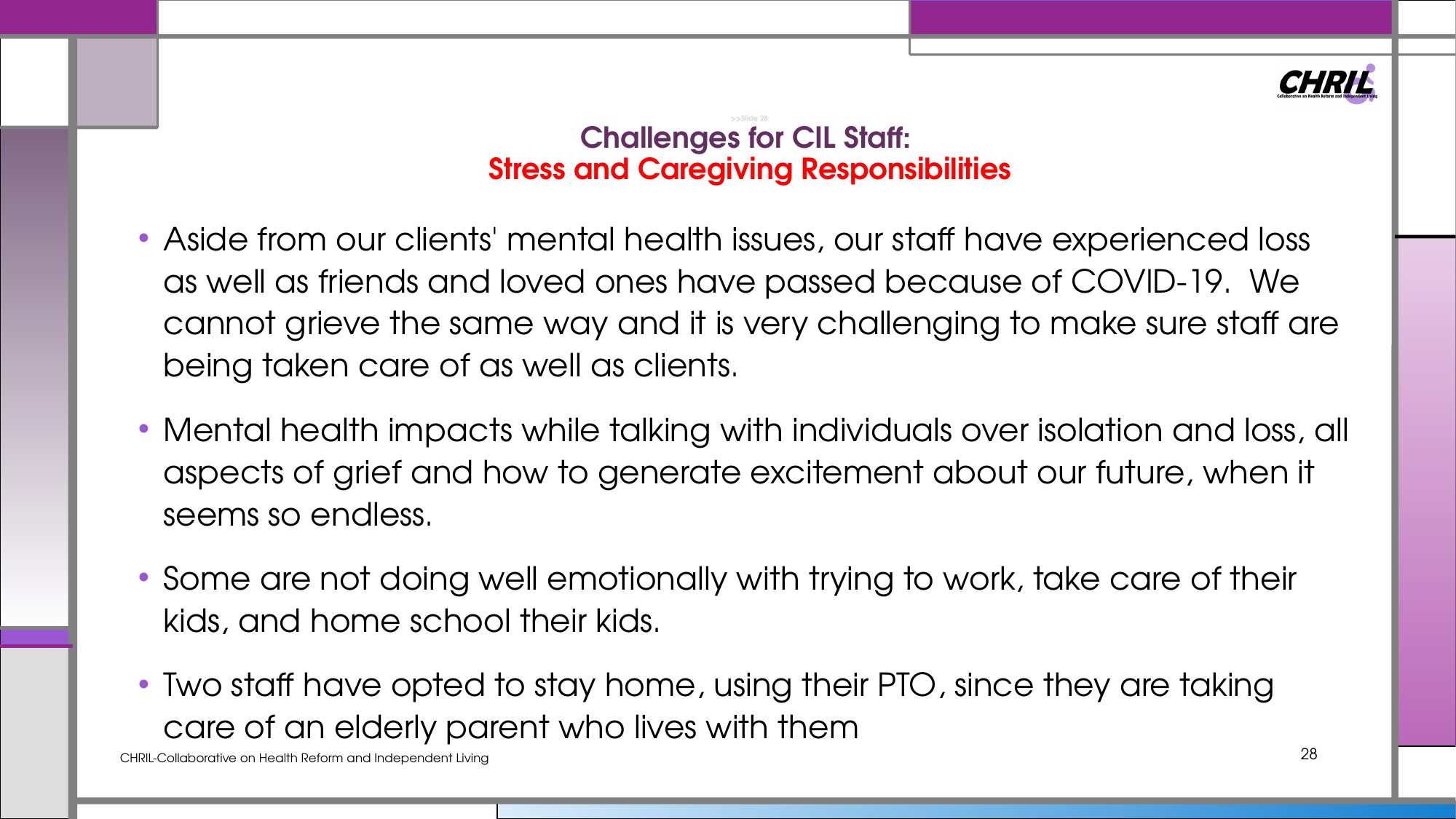

# >>Slide 28 Challenges for CIL Staff: Stress and Caregiving Responsibilities
Aside from our clients' mental health issues, our staff have experienced loss as well as friends and loved ones have passed because of COVID-19.  We cannot grieve the same way and it is very challenging to make sure staff are being taken care of as well as clients.
Mental health impacts while talking with individuals over isolation and loss, all aspects of grief and how to generate excitement about our future, when it seems so endless.
Some are not doing well emotionally with trying to work, take care of their kids, and home school their kids.
Two staff have opted to stay home, using their PTO, since they are taking care of an elderly parent who lives with them
CHRIL-Collaborative on Health Reform and Independent Living
28